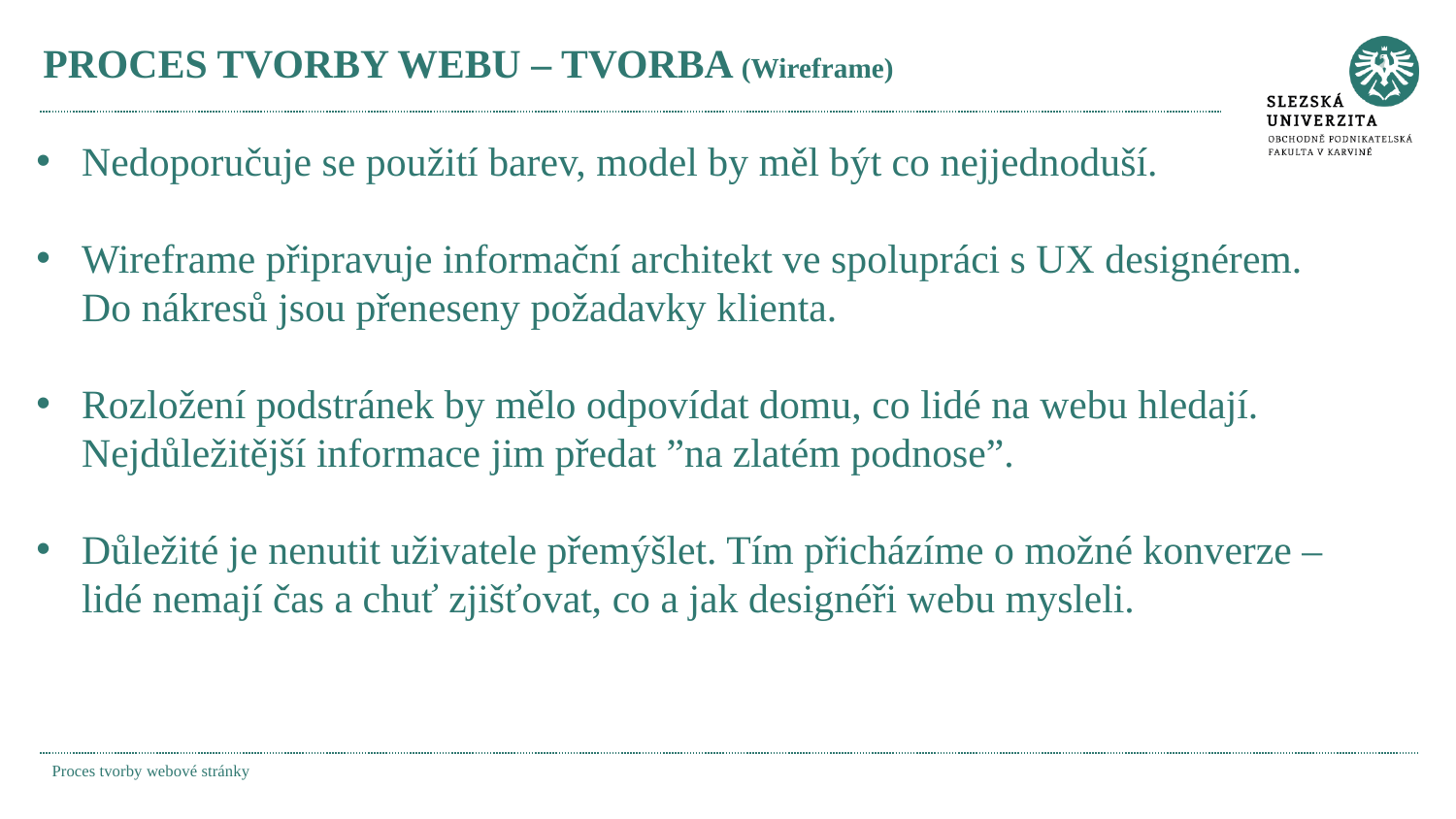

# PROCES TVORBY WEBU – TVORBA (Wireframe)
Nedoporučuje se použití barev, model by měl být co nejjednoduší.
Wireframe připravuje informační architekt ve spolupráci s UX designérem. Do nákresů jsou přeneseny požadavky klienta.
Rozložení podstránek by mělo odpovídat domu, co lidé na webu hledají. Nejdůležitější informace jim předat ”na zlatém podnose”.
Důležité je nenutit uživatele přemýšlet. Tím přicházíme o možné konverze – lidé nemají čas a chuť zjišťovat, co a jak designéři webu mysleli.

Proces tvorby webové stránky